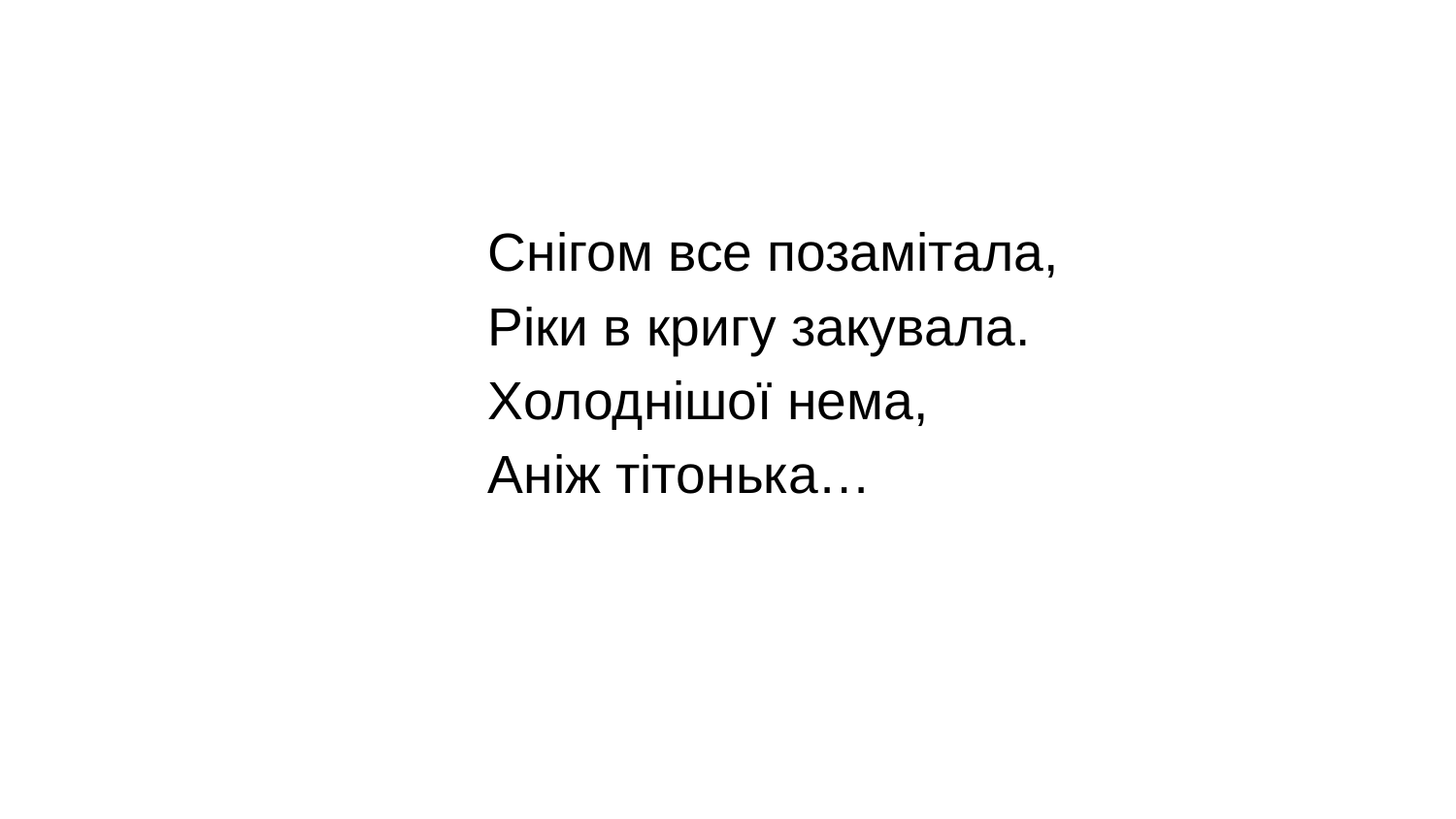

#
Снігом все позамітала,
Ріки в кригу закувала.
Холоднішої нема,
Аніж тітонька…